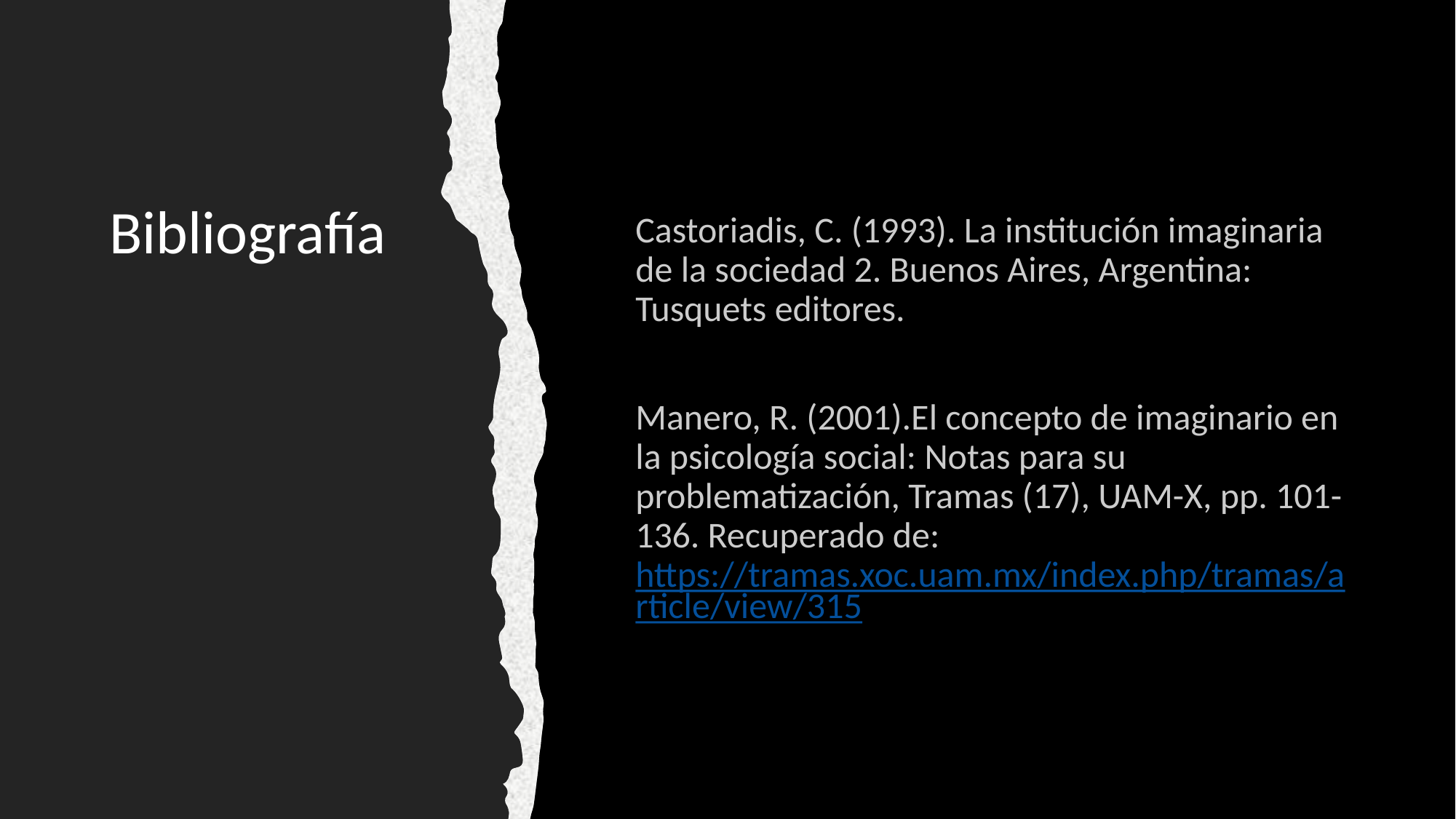

# Bibliografía
Castoriadis, C. (1993). La institución imaginaria de la sociedad 2. Buenos Aires, Argentina: Tusquets editores.

Manero, R. (2001).El concepto de imaginario en la psicología social: Notas para su problematización, Tramas (17), UAM-X, pp. 101-136. Recuperado de: https://tramas.xoc.uam.mx/index.php/tramas/article/view/315